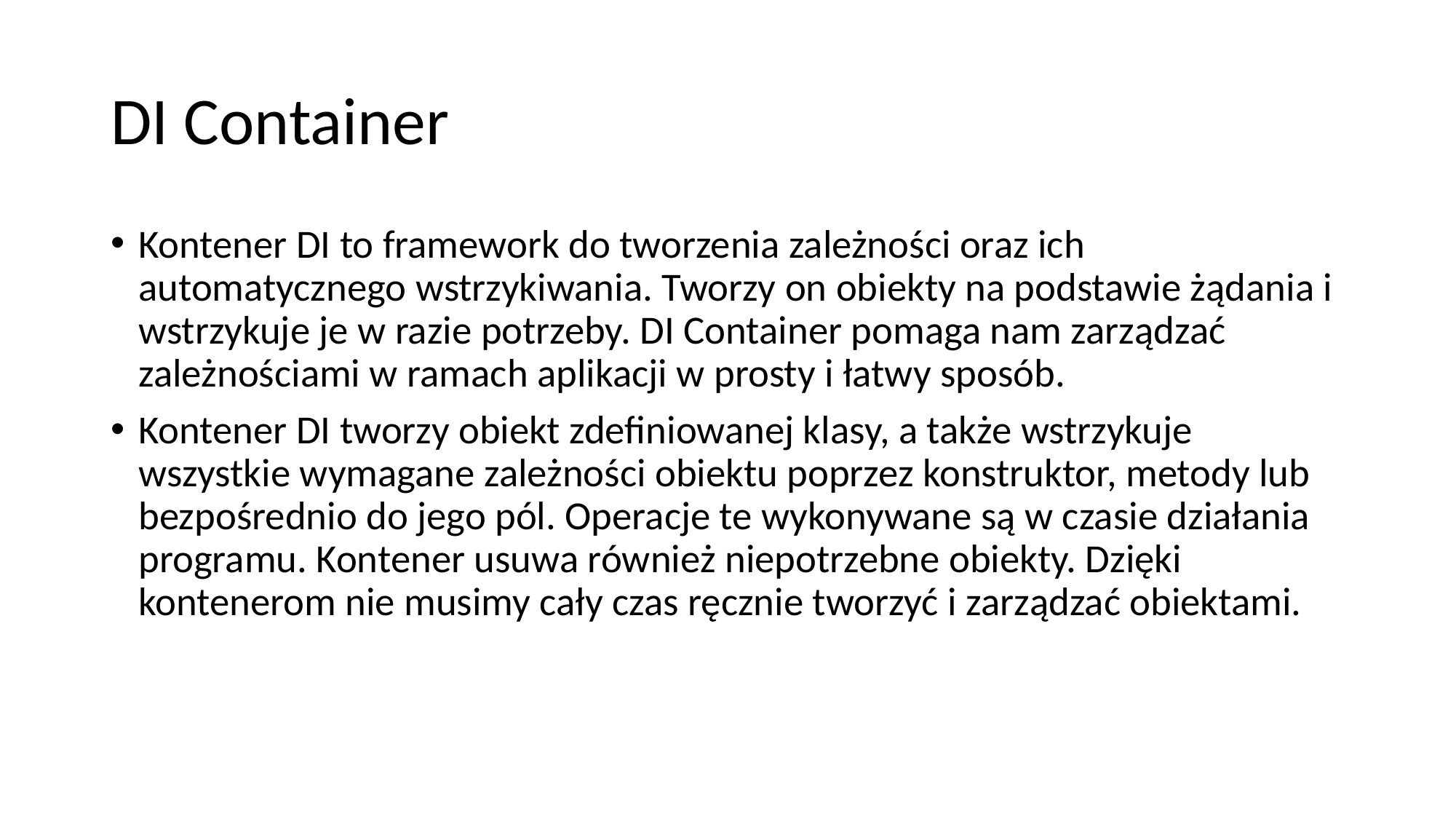

# DI Container
Kontener DI to framework do tworzenia zależności oraz ich automatycznego wstrzykiwania. Tworzy on obiekty na podstawie żądania i wstrzykuje je w razie potrzeby. DI Container pomaga nam zarządzać zależnościami w ramach aplikacji w prosty i łatwy sposób.
Kontener DI tworzy obiekt zdefiniowanej klasy, a także wstrzykuje wszystkie wymagane zależności obiektu poprzez konstruktor, metody lub bezpośrednio do jego pól. Operacje te wykonywane są w czasie działania programu. Kontener usuwa również niepotrzebne obiekty. Dzięki kontenerom nie musimy cały czas ręcznie tworzyć i zarządzać obiektami.